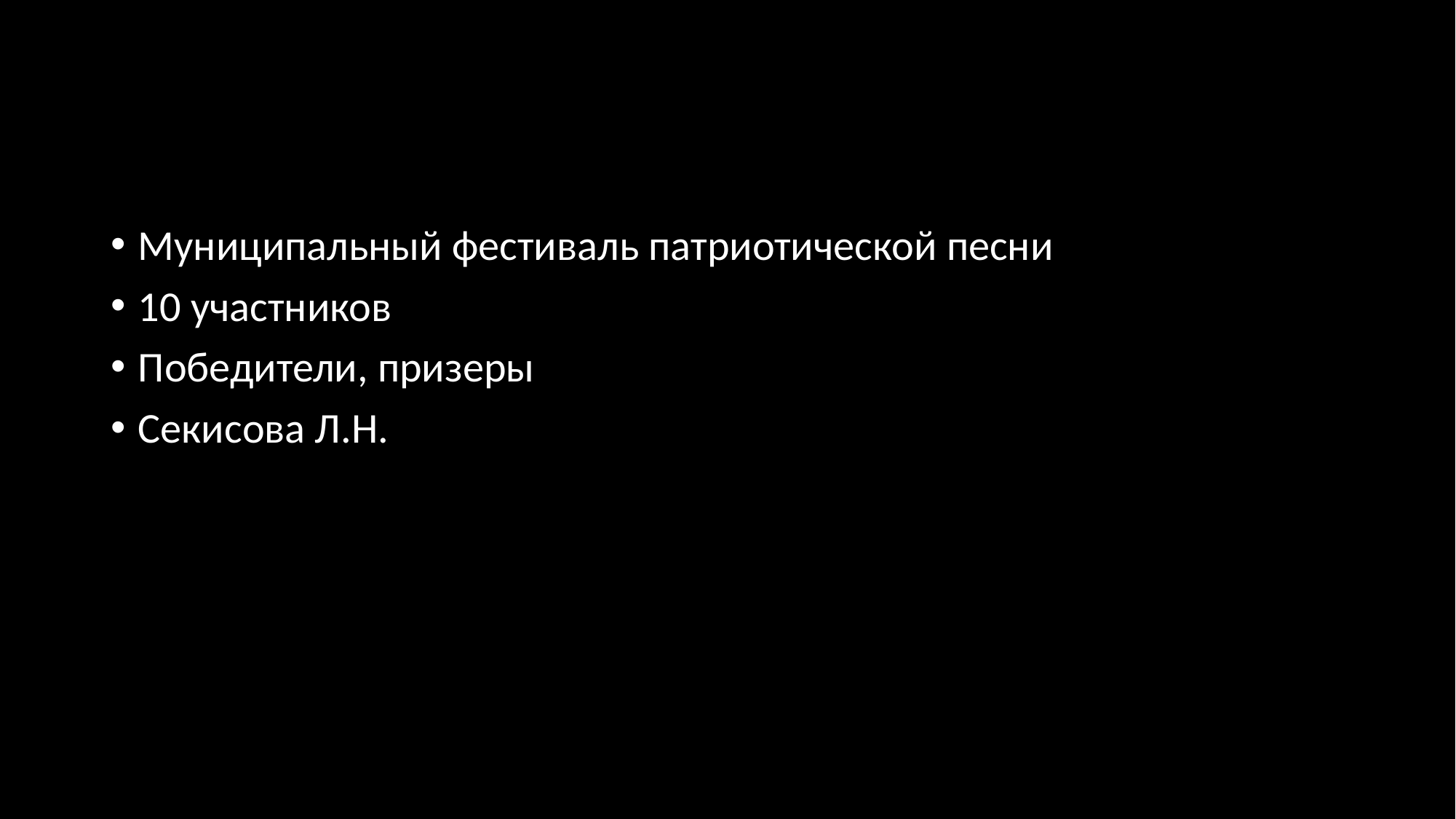

#
Муниципальный фестиваль патриотической песни
10 участников
Победители, призеры
Секисова Л.Н.